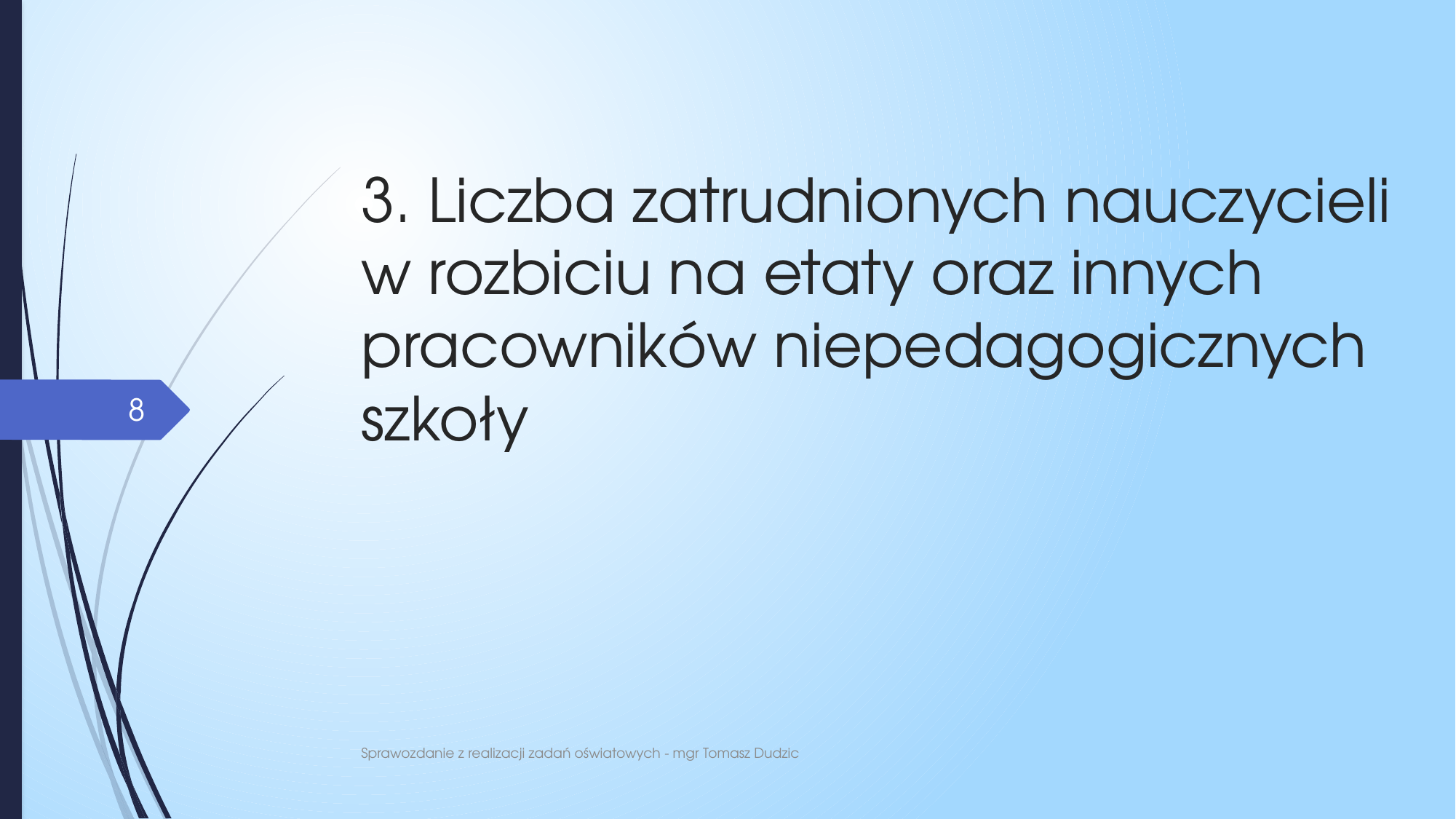

# 3. Liczba zatrudnionych nauczycieli w rozbiciu na etaty oraz innych pracowników niepedagogicznych szkoły
8
Sprawozdanie z realizacji zadań oświatowych - mgr Tomasz Dudzic